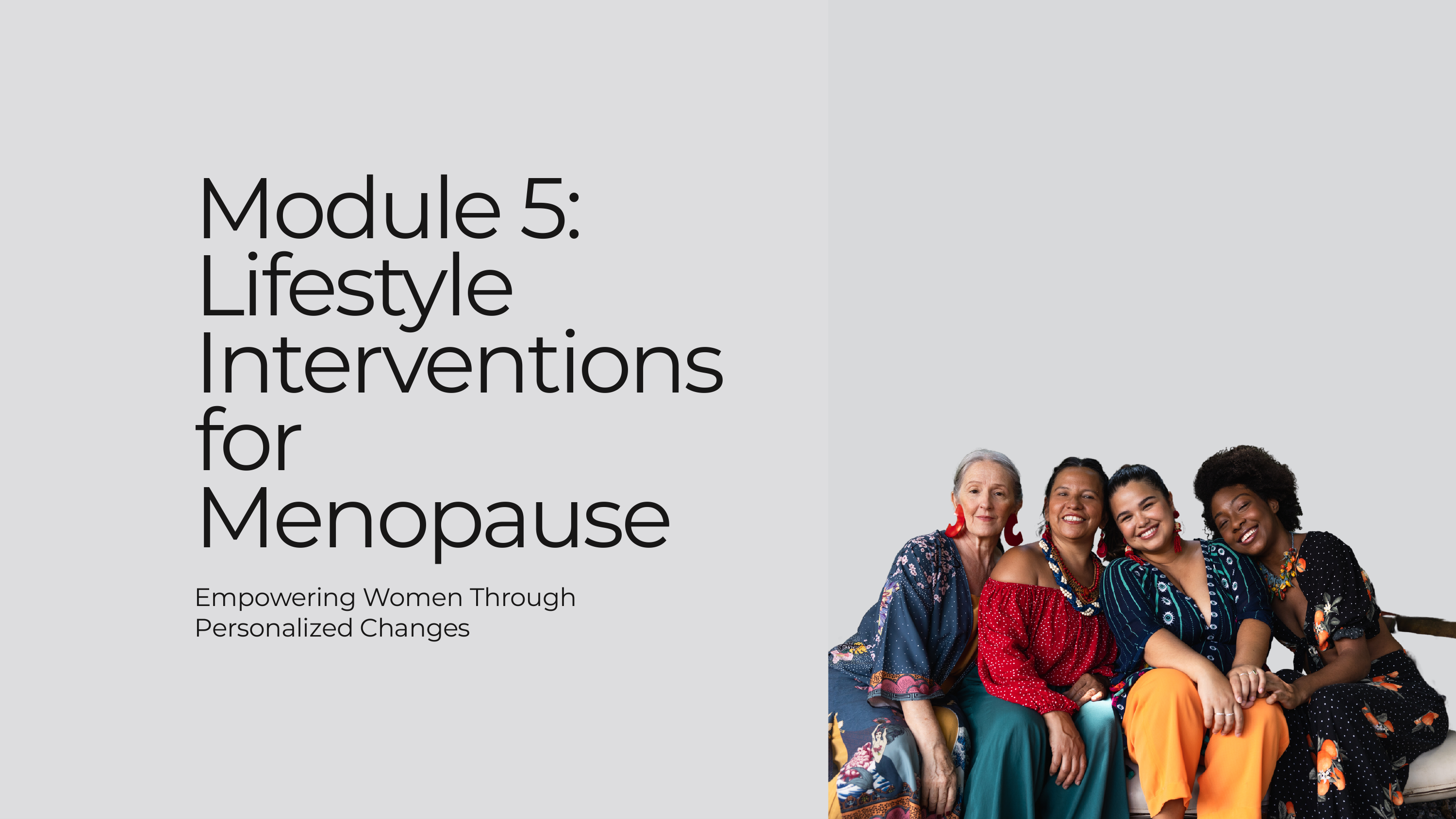

Module 5: Lifestyle Interventions for Menopause

Empowering Women Through Personalized Changes